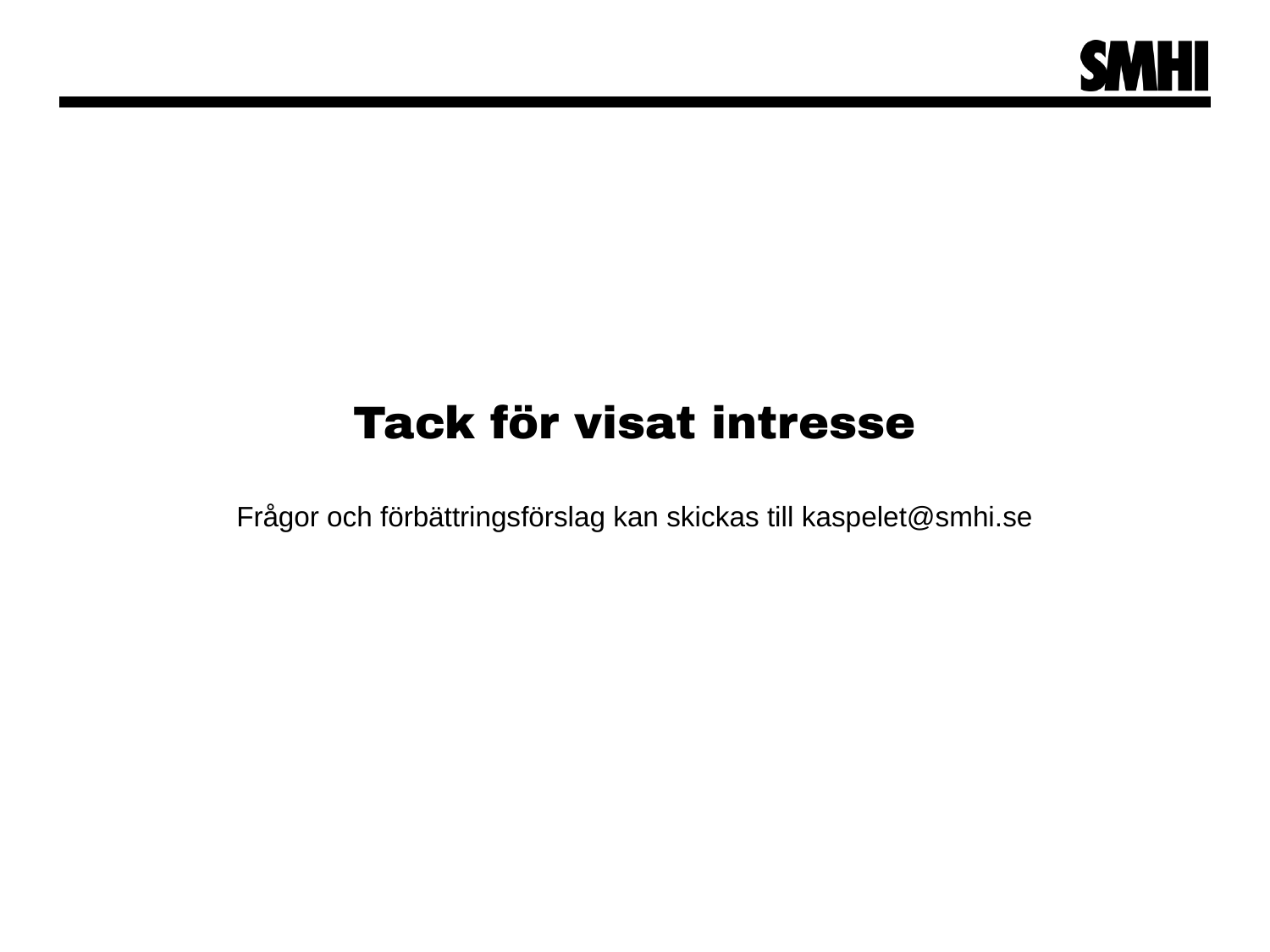

# Tack för visat intresse

Frågor och förbättringsförslag kan skickas till kaspelet@smhi.se